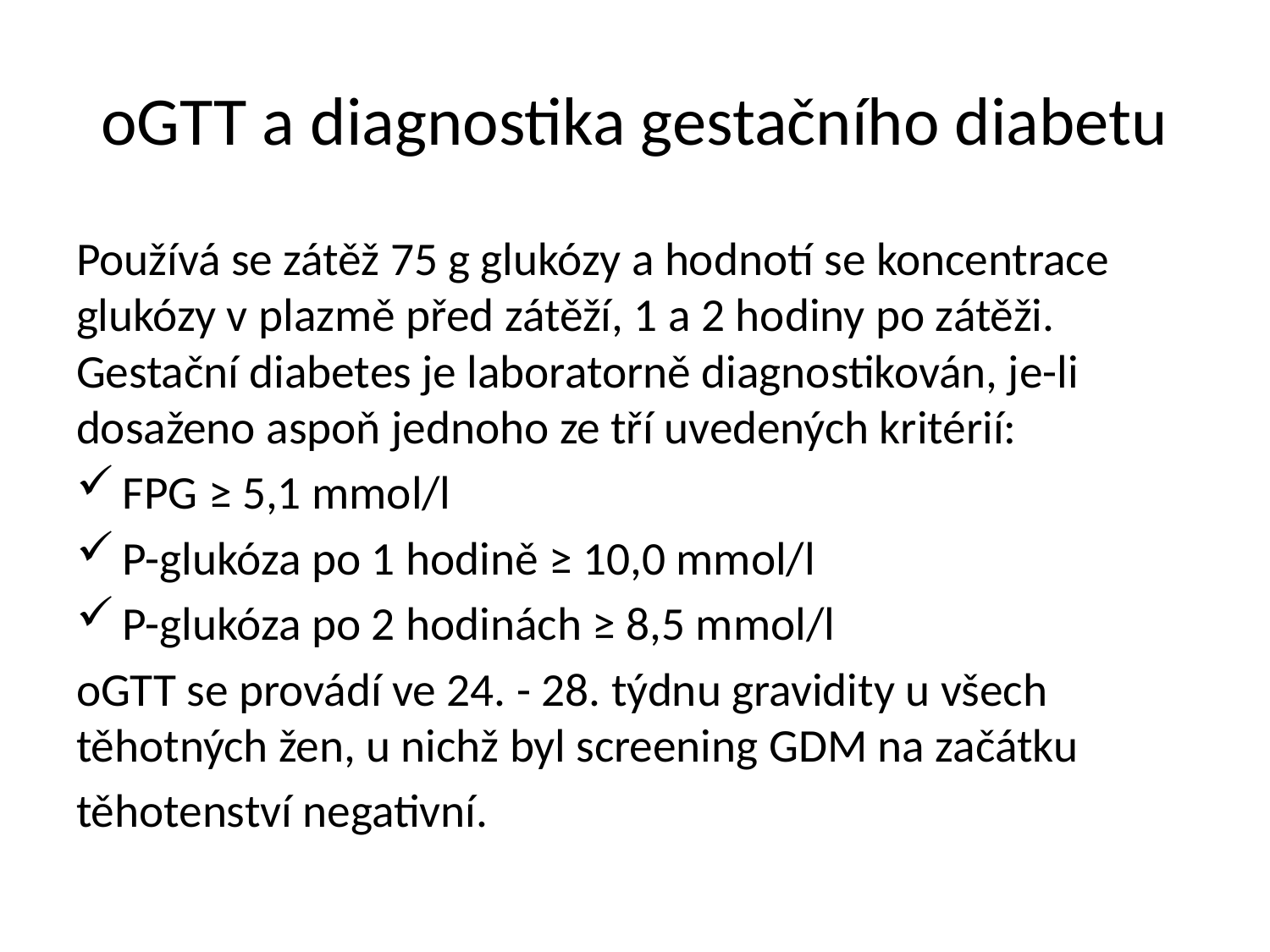

# oGTT a diagnostika gestačního diabetu
Používá se zátěž 75 g glukózy a hodnotí se koncentrace glukózy v plazmě před zátěží, 1 a 2 hodiny po zátěži. Gestační diabetes je laboratorně diagnostikován, je-li dosaženo aspoň jednoho ze tří uvedených kritérií:
FPG ≥ 5,1 mmol/l
P-glukóza po 1 hodině ≥ 10,0 mmol/l
P-glukóza po 2 hodinách ≥ 8,5 mmol/l
oGTT se provádí ve 24. - 28. týdnu gravidity u všech těhotných žen, u nichž byl screening GDM na začátku
těhotenství negativní.